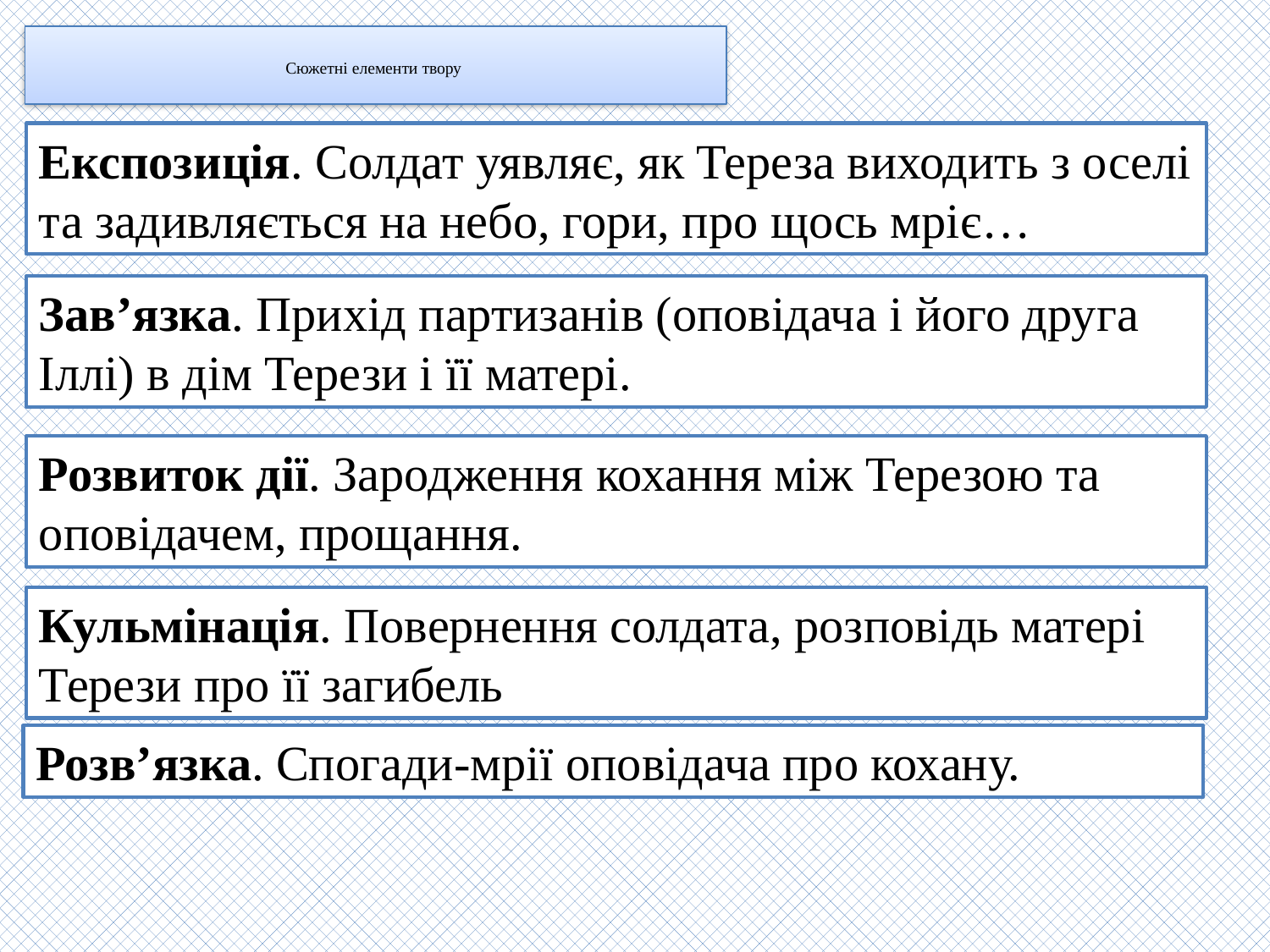

# Сюжетні елементи твору
Експозиція. Солдат уявляє, як Тереза виходить з оселі та задивляється на небо, гори, про щось мріє…
Зав’язка. Прихід партизанів (оповідача і його друга Іллі) в дім Терези і її матері.
Розвиток дії. Зародження кохання між Терезою та оповідачем, прощання.
Кульмінація. Повернення солдата, розповідь матері Терези про її загибель
Розв’язка. Спогади-мрії оповідача про кохану.